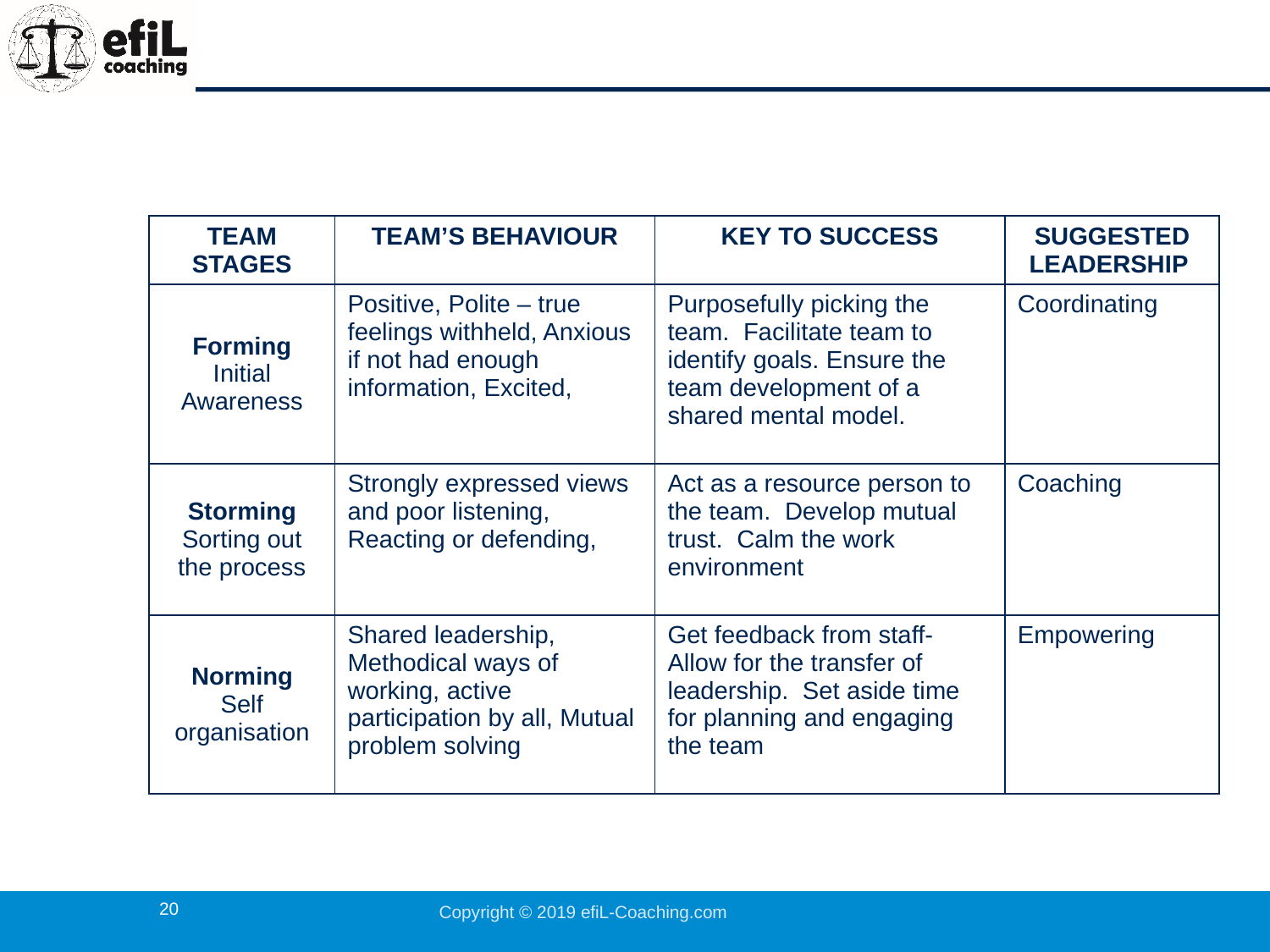

#
| Team Stages | Team’s Behaviour | Key to Success | Suggested Leadership |
| --- | --- | --- | --- |
| Forming Initial Awareness | Positive, Polite – true feelings withheld, Anxious if not had enough information, Excited, | Purposefully picking the team. Facilitate team to identify goals. Ensure the team development of a shared mental model. | Coordinating |
| Storming Sorting out the process | Strongly expressed views and poor listening, Reacting or defending, | Act as a resource person to the team. Develop mutual trust. Calm the work environment | Coaching |
| Norming Self organisation | Shared leadership, Methodical ways of working, active participation by all, Mutual problem solving | Get feedback from staff- Allow for the transfer of leadership. Set aside time for planning and engaging the team | Empowering |
20
Copyright © 2019 efiL-Coaching.com